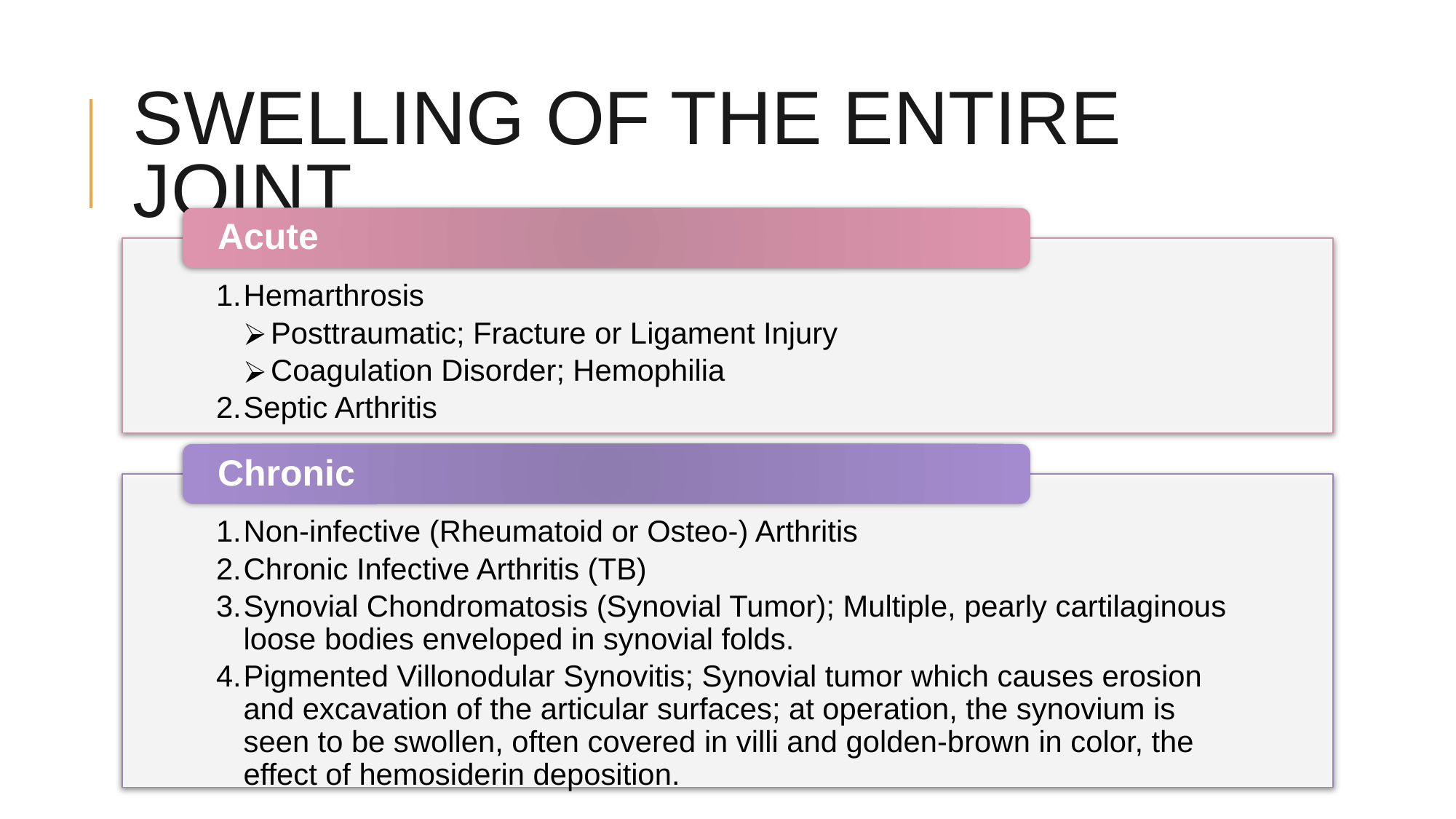

# SWELLING OF THE ENTIRE JOINT

Acute

Hemarthrosis
Posttraumatic; Fracture or Ligament Injury
Coagulation Disorder; Hemophilia
Septic Arthritis

Chronic

Non-infective (Rheumatoid or Osteo-) Arthritis
Chronic Infective Arthritis (TB)
Synovial Chondromatosis (Synovial Tumor); Multiple, pearly cartilaginous loose bodies enveloped in synovial folds.
Pigmented Villonodular Synovitis; Synovial tumor which causes erosion and excavation of the articular surfaces; at operation, the synovium is seen to be swollen, often covered in villi and golden-brown in color, the effect of hemosiderin deposition.